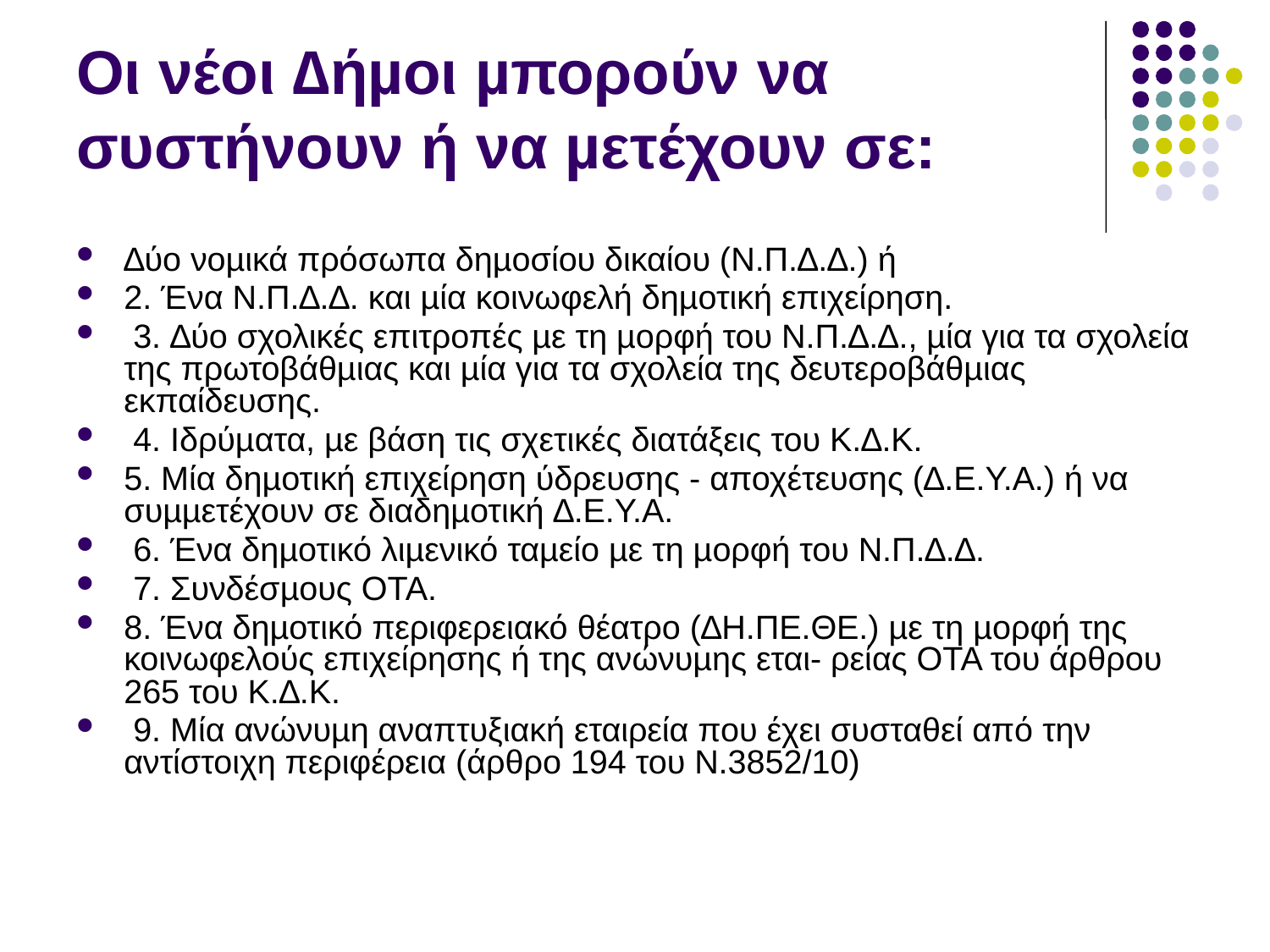

Οι νέοι ∆ήµοι µπορούν να συστήνουν ή να µετέχουν σε:
∆ύο νοµικά πρόσωπα δηµοσίου δικαίου (Ν.Π.∆.∆.) ή
2. Ένα Ν.Π.∆.∆. και µία κοινωφελή δηµοτική επιχείρηση.
 3. ∆ύο σχολικές επιτροπές µε τη µορφή του Ν.Π.∆.∆., µία για τα σχολεία της πρωτοβάθµιας και µία για τα σχολεία της δευτεροβάθµιας εκπαίδευσης.
 4. Ιδρύµατα, µε βάση τις σχετικές διατάξεις του Κ.∆.Κ.
5. Μία δηµοτική επιχείρηση ύδρευσης - αποχέτευσης (∆.Ε.Υ.Α.) ή να συµµετέχουν σε διαδηµοτική ∆.Ε.Υ.Α.
 6. Ένα δηµοτικό λιµενικό ταµείο µε τη µορφή του Ν.Π.∆.∆.
 7. Συνδέσµους ΟΤΑ.
8. Ένα δηµοτικό περιφερειακό θέατρο (∆Η.ΠΕ.ΘΕ.) µε τη µορφή της κοινωφελούς επιχείρησης ή της ανώνυµης εται- ρείας ΟΤΑ του άρθρου 265 του Κ.∆.Κ.
 9. Μία ανώνυµη αναπτυξιακή εταιρεία που έχει συσταθεί από την αντίστοιχη περιφέρεια (άρθρο 194 του Ν.3852/10)